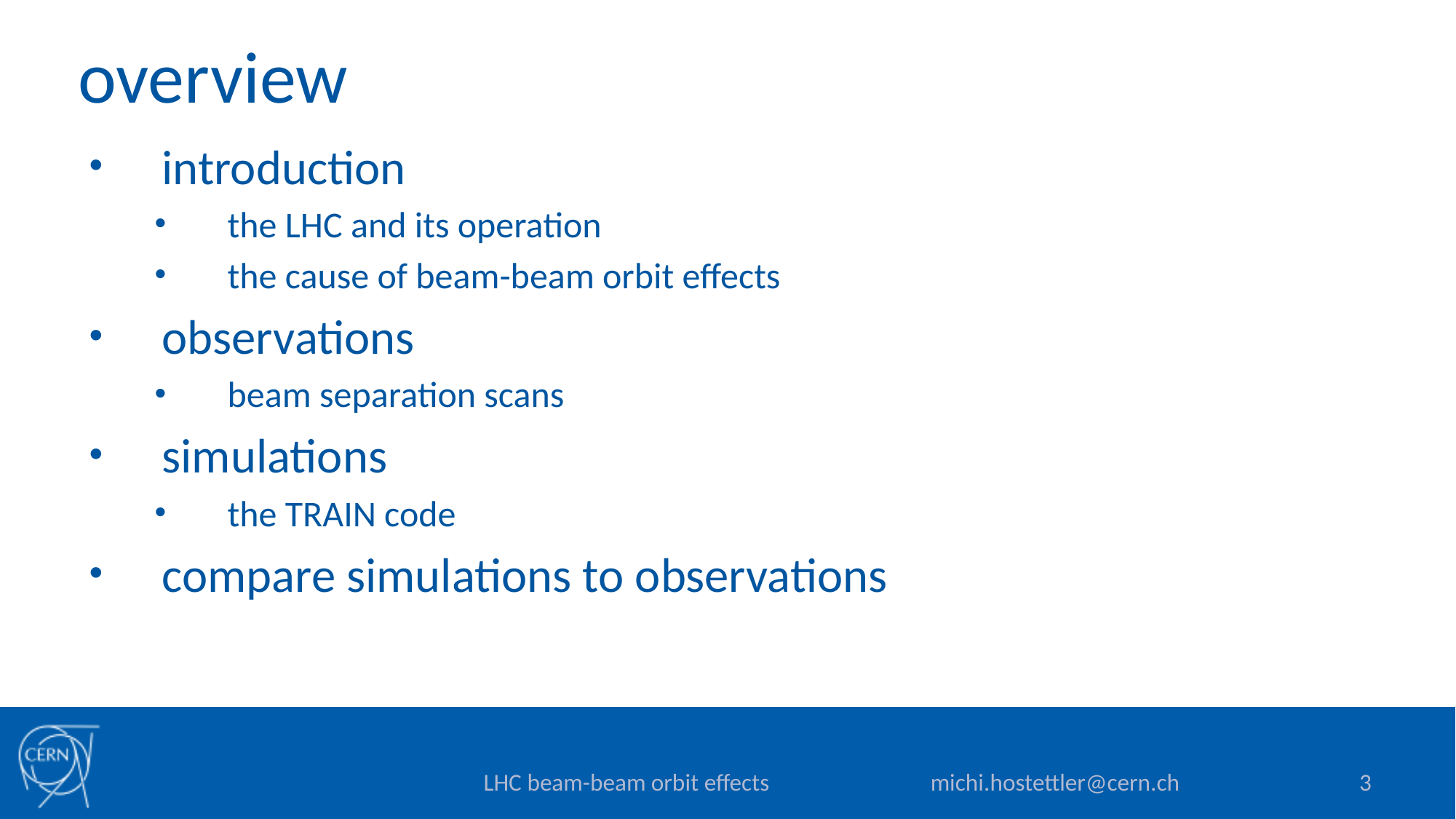

# overview
introduction
the LHC and its operation
the cause of beam-beam orbit effects
observations
beam separation scans
simulations
the TRAIN code
compare simulations to observations
michi.hostettler@cern.ch
3
LHC beam-beam orbit effects